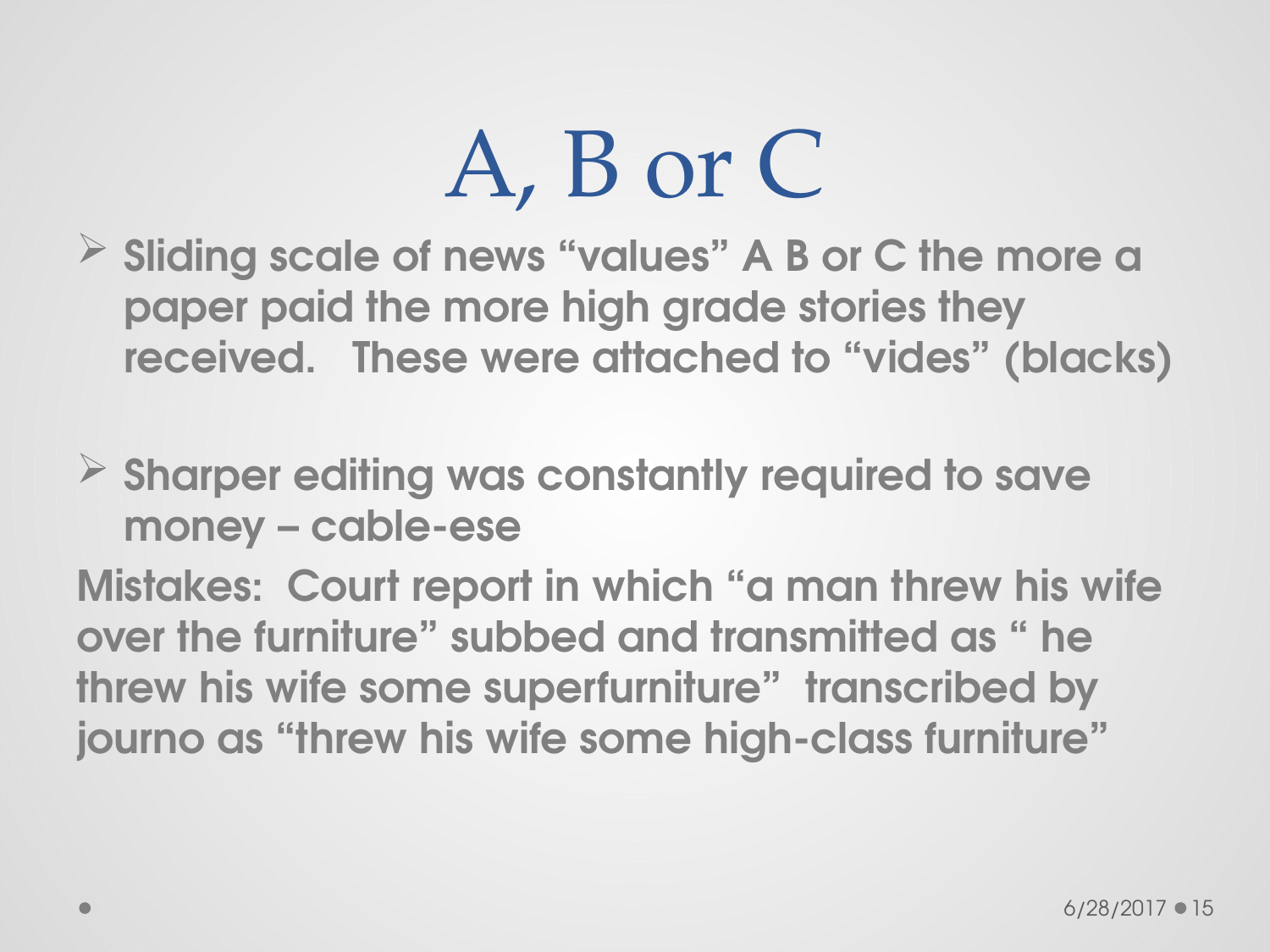

# A, B or C
Sliding scale of news “values” A B or C the more a paper paid the more high grade stories they received.   These were attached to “vides” (blacks)

Sharper editing was constantly required to save money – cable-ese
Mistakes:  Court report in which “a man threw his wife over the furniture” subbed and transmitted as “ he threw his wife some superfurniture”  transcribed by journo as “threw his wife some high-class furniture”
6/28/2017
15